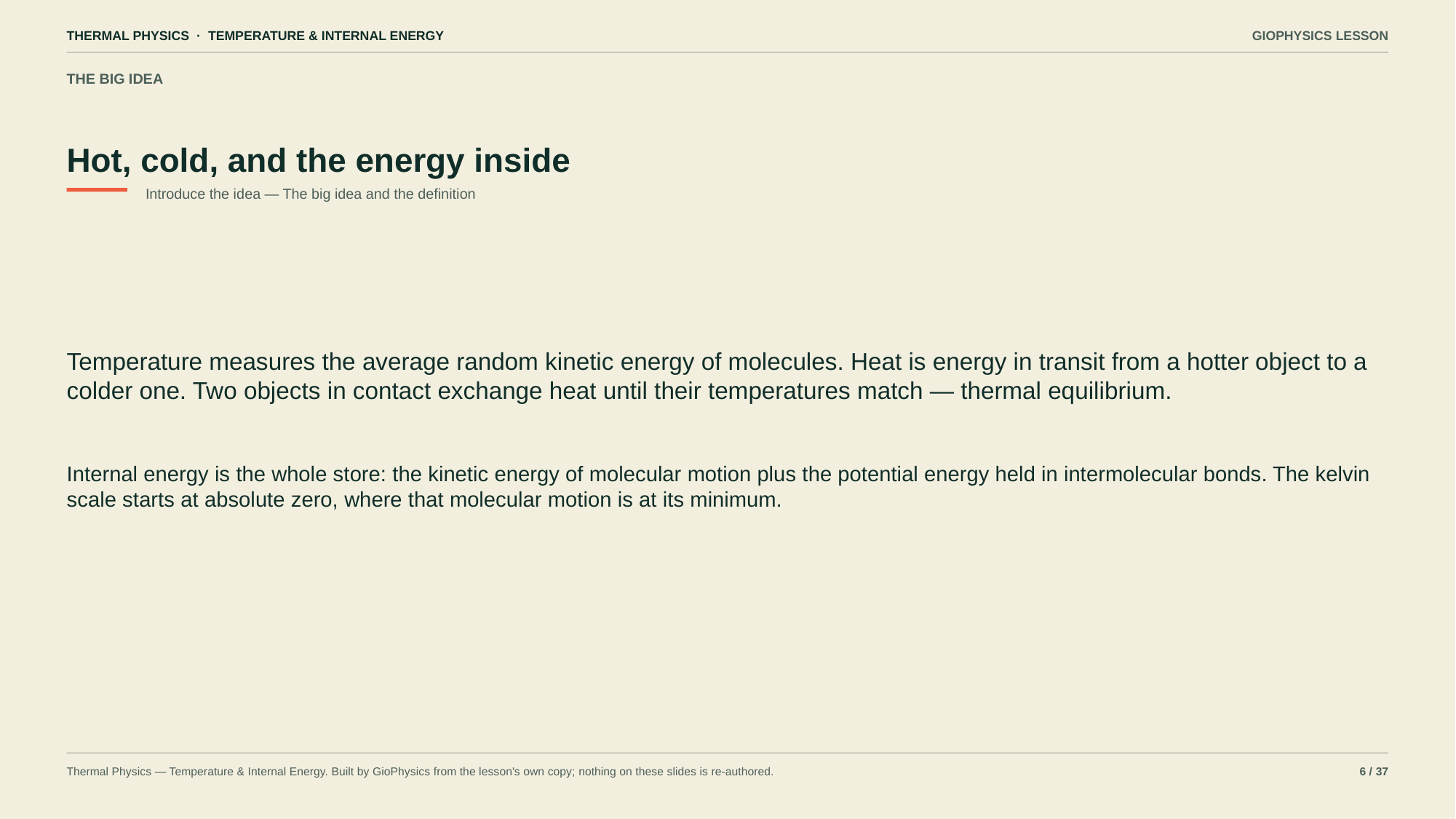

THERMAL PHYSICS  ·  TEMPERATURE & INTERNAL ENERGY
GIOPHYSICS LESSON

THE BIG IDEA
Hot, cold, and the energy inside
Introduce the idea — The big idea and the definition

Temperature measures the average random kinetic energy of molecules. Heat is energy in transit from a hotter object to a colder one. Two objects in contact exchange heat until their temperatures match — thermal equilibrium.
Internal energy is the whole store: the kinetic energy of molecular motion plus the potential energy held in intermolecular bonds. The kelvin scale starts at absolute zero, where that molecular motion is at its minimum.

Thermal Physics — Temperature & Internal Energy. Built by GioPhysics from the lesson's own copy; nothing on these slides is re-authored.
6 / 37